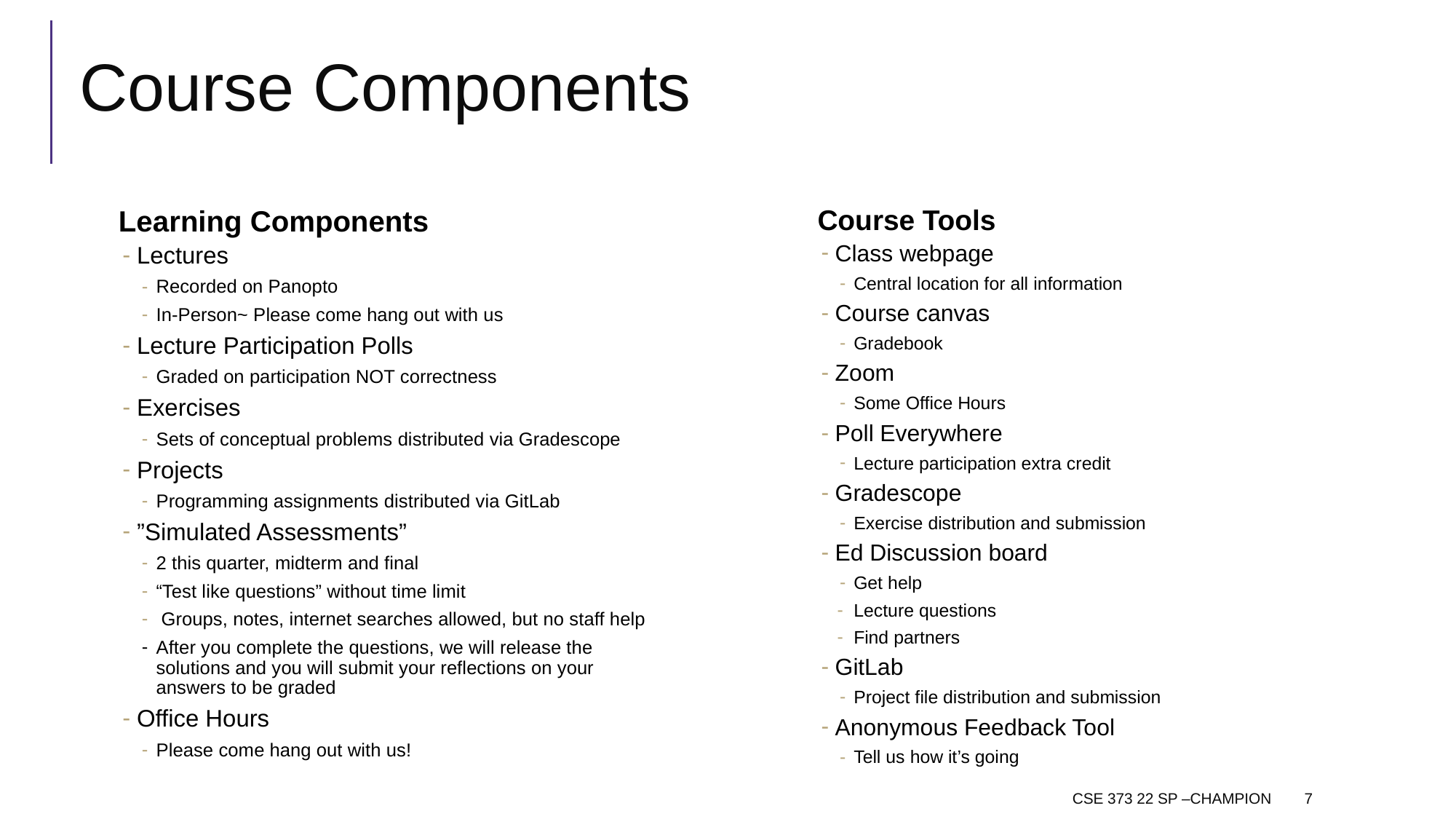

# Course Components
Course Tools
Class webpage
Central location for all information
Course canvas
Gradebook
Zoom
Some Office Hours
Poll Everywhere
Lecture participation extra credit
Gradescope
Exercise distribution and submission
Ed Discussion board
Get help
Lecture questions
Find partners
GitLab
Project file distribution and submission
Anonymous Feedback Tool
Tell us how it’s going
Learning Components
Lectures
Recorded on Panopto
In-Person~ Please come hang out with us
Lecture Participation Polls
Graded on participation NOT correctness
Exercises
Sets of conceptual problems distributed via Gradescope
Projects
Programming assignments distributed via GitLab
”Simulated Assessments”
2 this quarter, midterm and final
“Test like questions” without time limit
 Groups, notes, internet searches allowed, but no staff help
After you complete the questions, we will release the solutions and you will submit your reflections on your answers to be graded
Office Hours
Please come hang out with us!
CSE 373 22 SP –CHAMPION
7